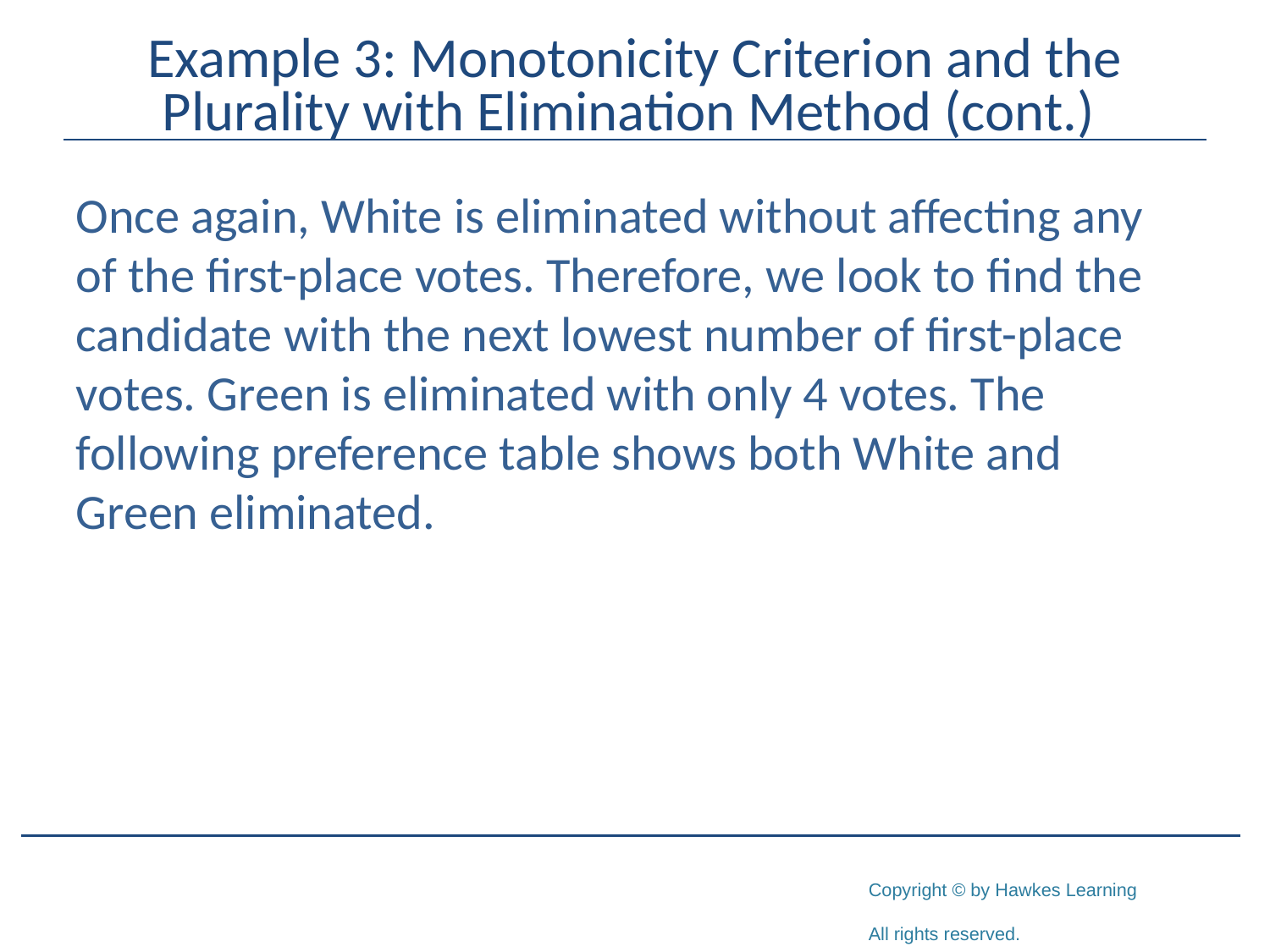

# Example 3: Monotonicity Criterion and the Plurality with Elimination Method (cont.)
Once again, White is eliminated without affecting any of the first-place votes. Therefore, we look to find the candidate with the next lowest number of first-place votes. Green is eliminated with only 4 votes. The following preference table shows both White and Green eliminated.